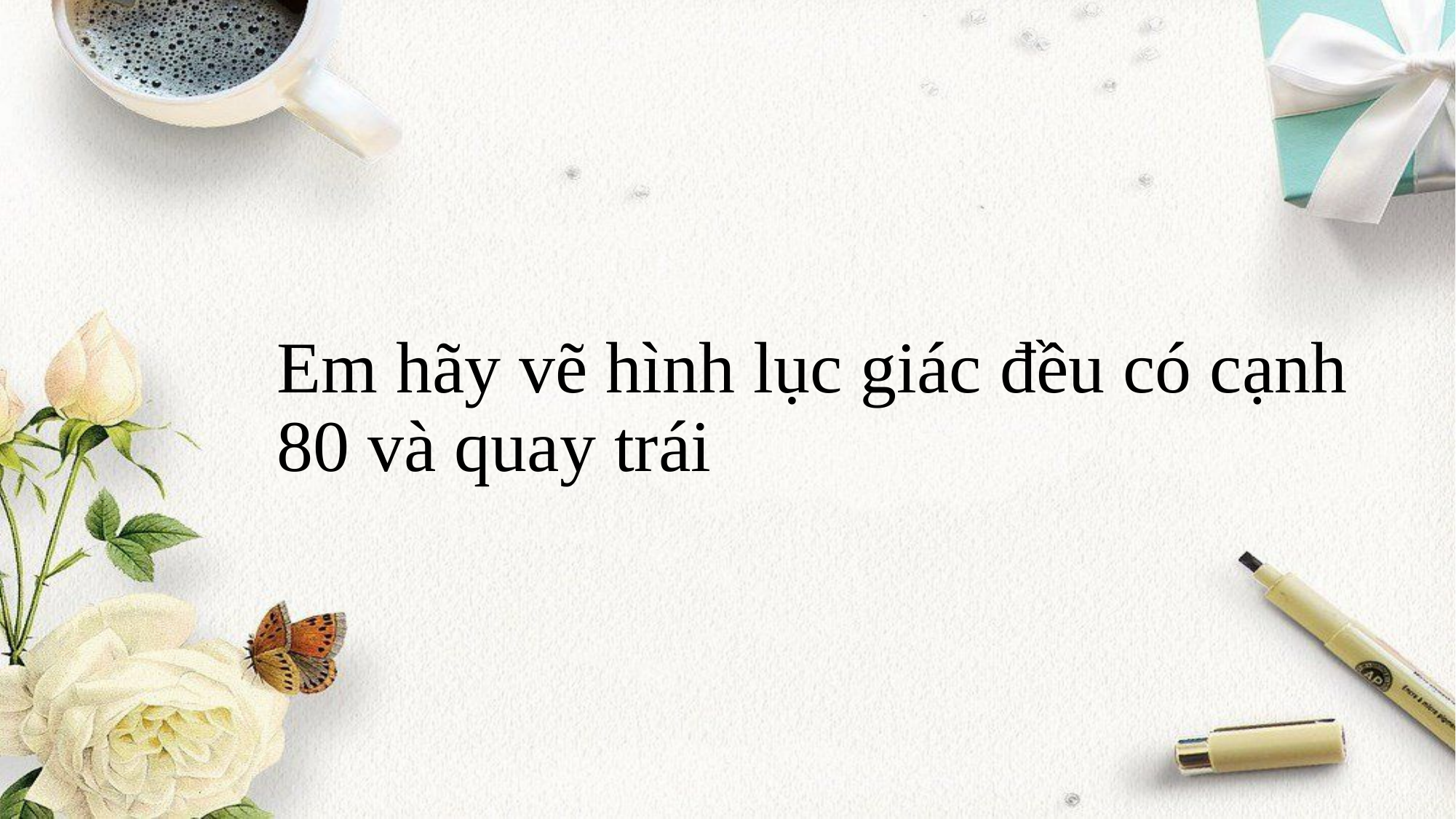

# Em hãy vẽ hình lục giác đều có cạnh 80 và quay trái